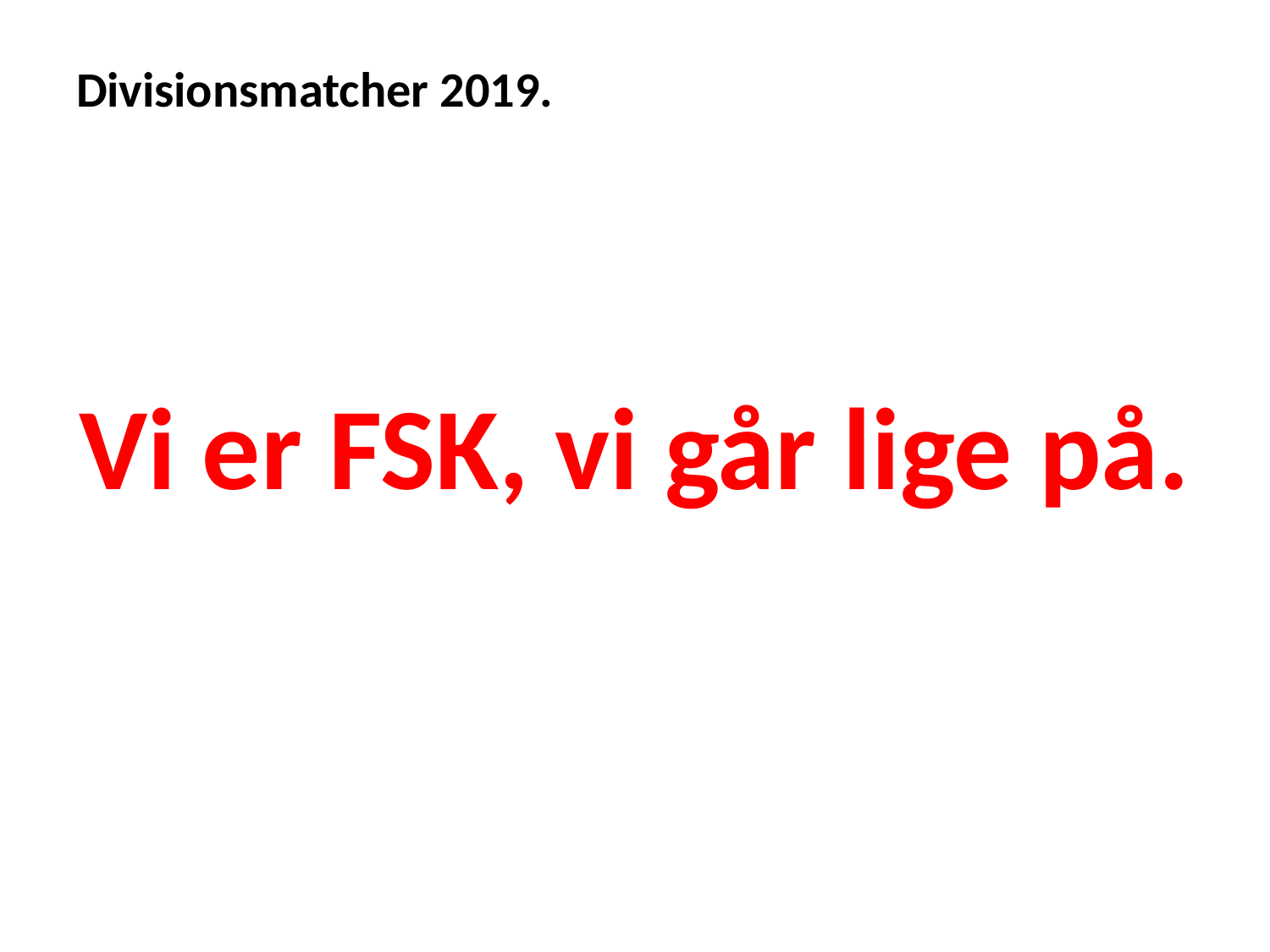

# Divisionsmatcher 2019.

Vi er FSK, vi går lige på.